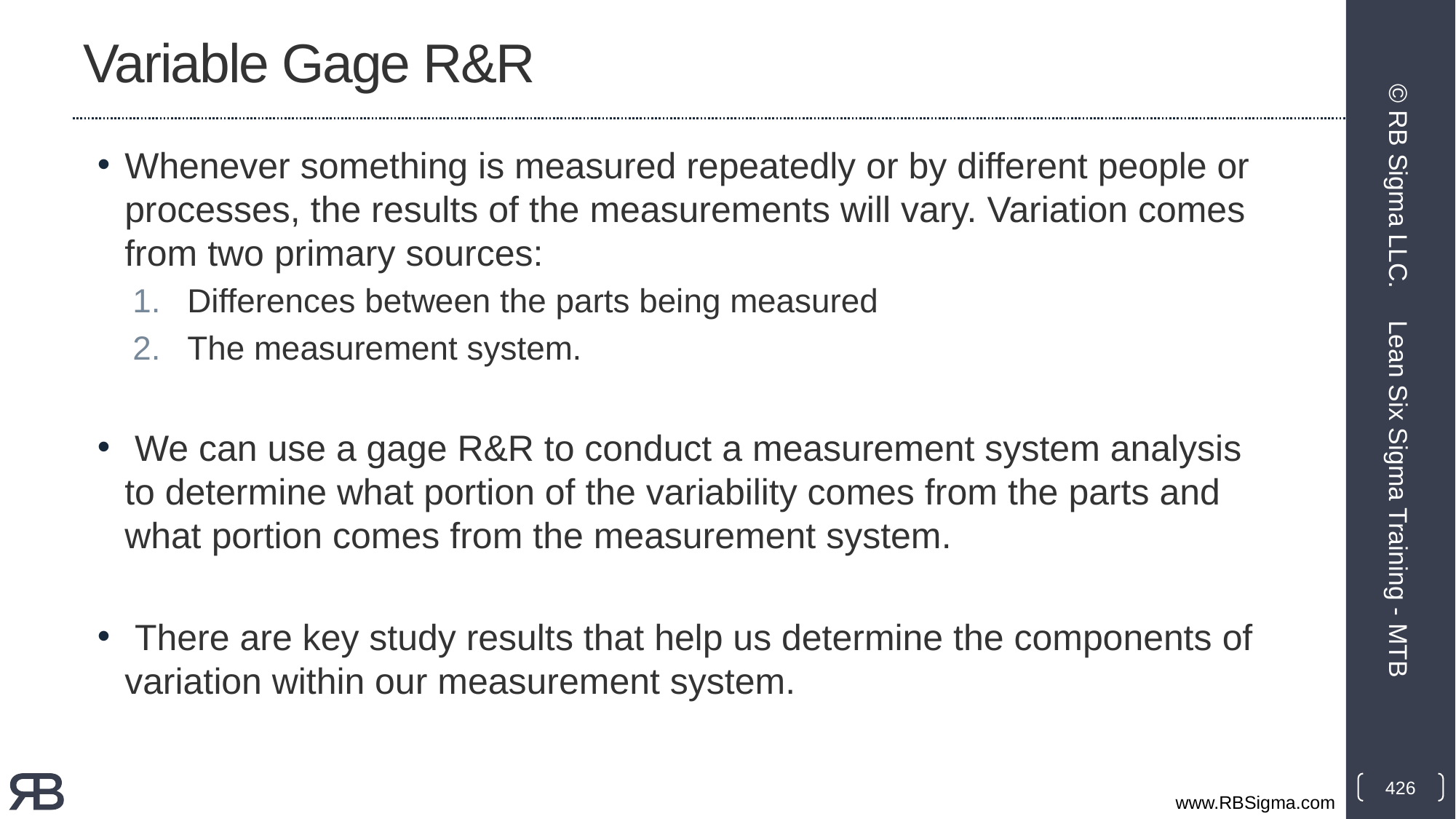

# Variable Gage R&R
Whenever something is measured repeatedly or by different people or processes, the results of the measurements will vary. Variation comes from two primary sources:
Differences between the parts being measured
The measurement system.

 We can use a gage R&R to conduct a measurement system analysis to determine what portion of the variability comes from the parts and what portion comes from the measurement system.

 There are key study results that help us determine the components of variation within our measurement system.

© RB Sigma LLC.
Lean Six Sigma Training - MTB
426